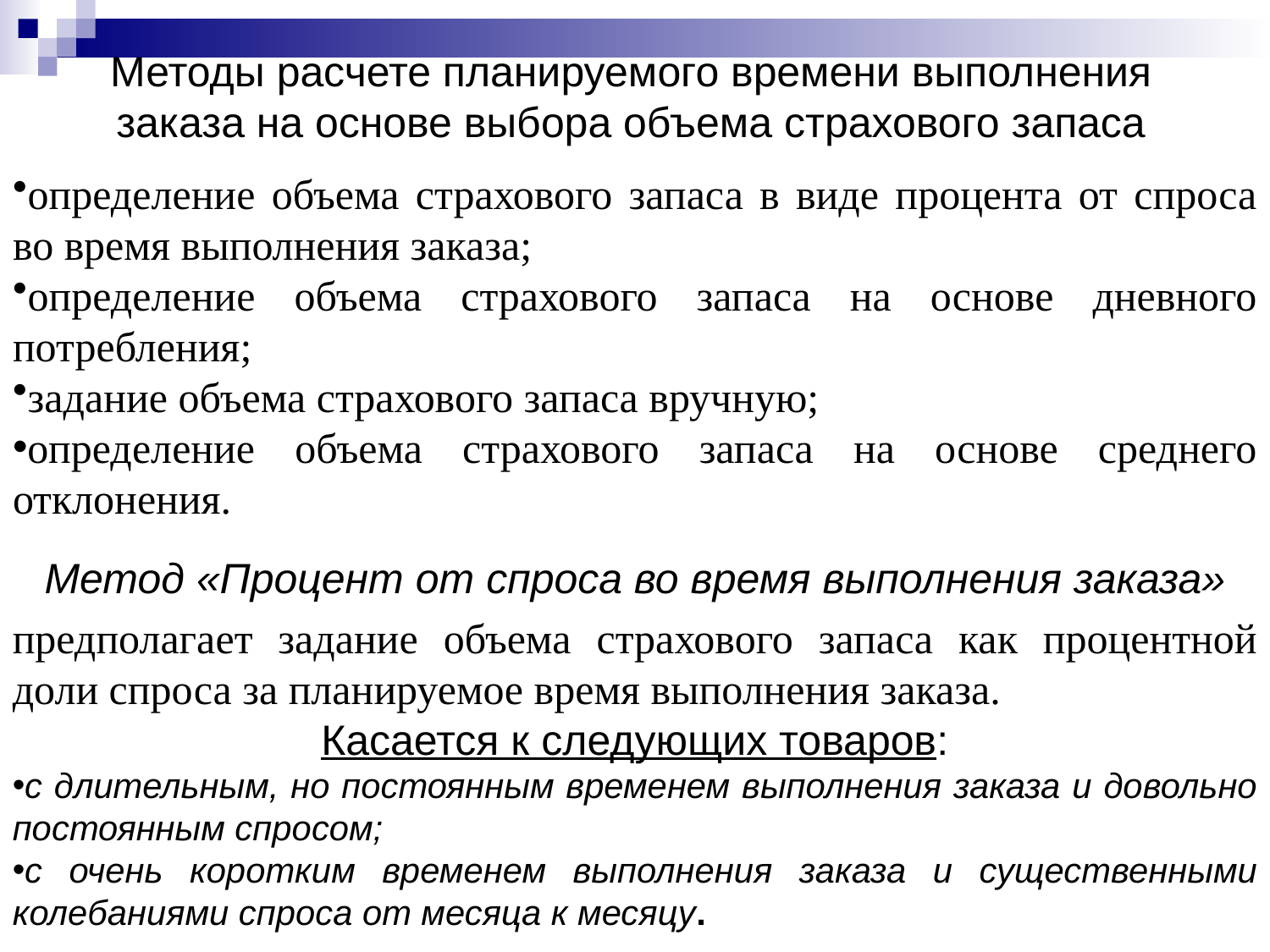

# Методы расчете планируемого времени выполнения заказа на основе выбора объема страхового запаса
определение объема страхового запаса в виде процента от спроса во время выполнения заказа;
определение объема страхового запаса на основе дневного потребления;
задание объема страхового запаса вручную;
определение объема страхового запаса на основе среднего отклонения.
Метод «Процент от спроса во время выполнения заказа»
предполагает задание объема страхового запаса как процентной доли спроса за планируемое время выполнения заказа.
Касается к следующих товаров:
с длительным, но постоянным временем выполнения заказа и довольно постоянным спросом;
с очень коротким временем выполнения заказа и существенными колебаниями спроса от месяца к месяцу.